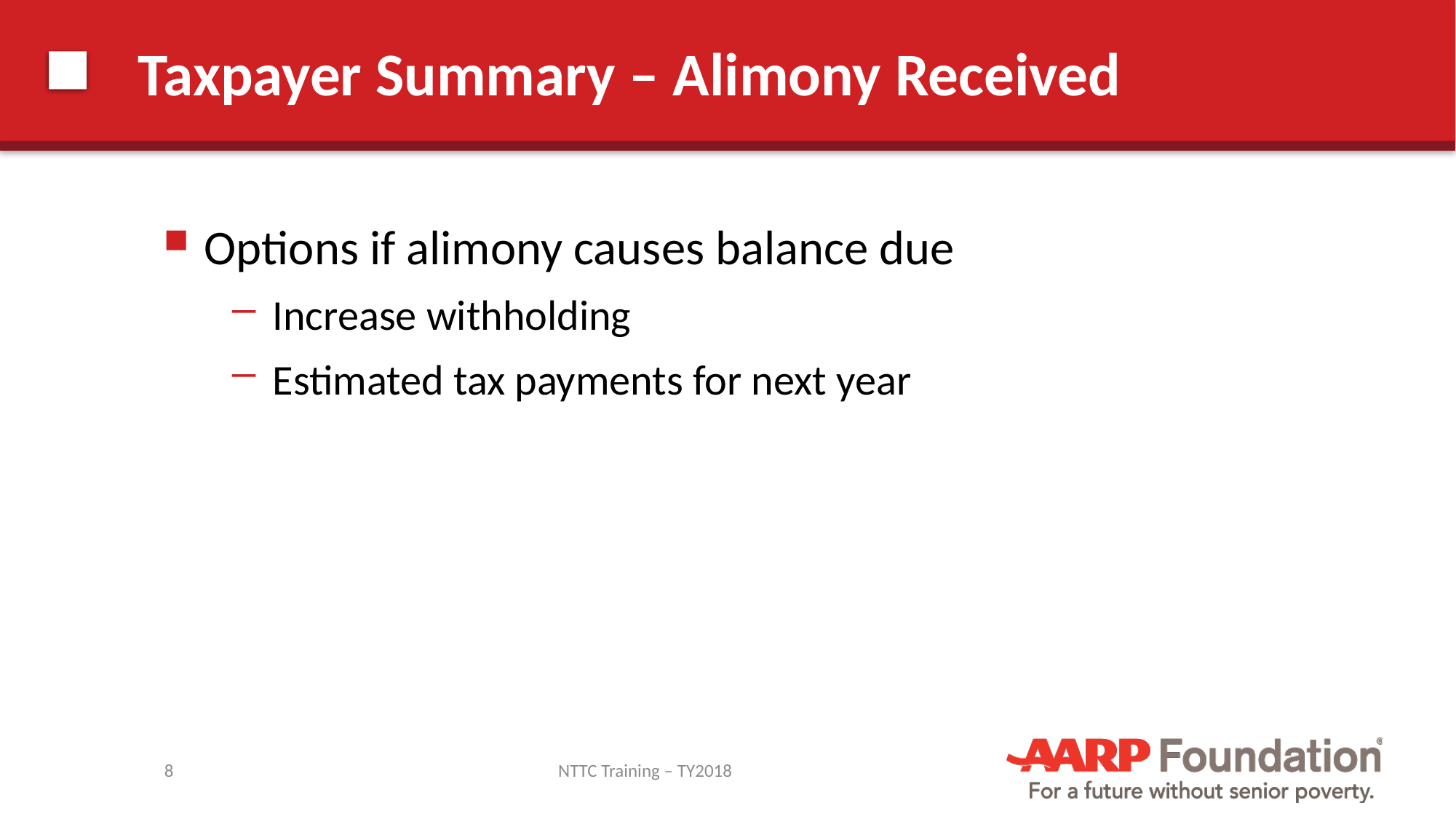

# Taxpayer Summary – Alimony Received
Options if alimony causes balance due
Increase withholding
Estimated tax payments for next year
8
NTTC Training – TY2018